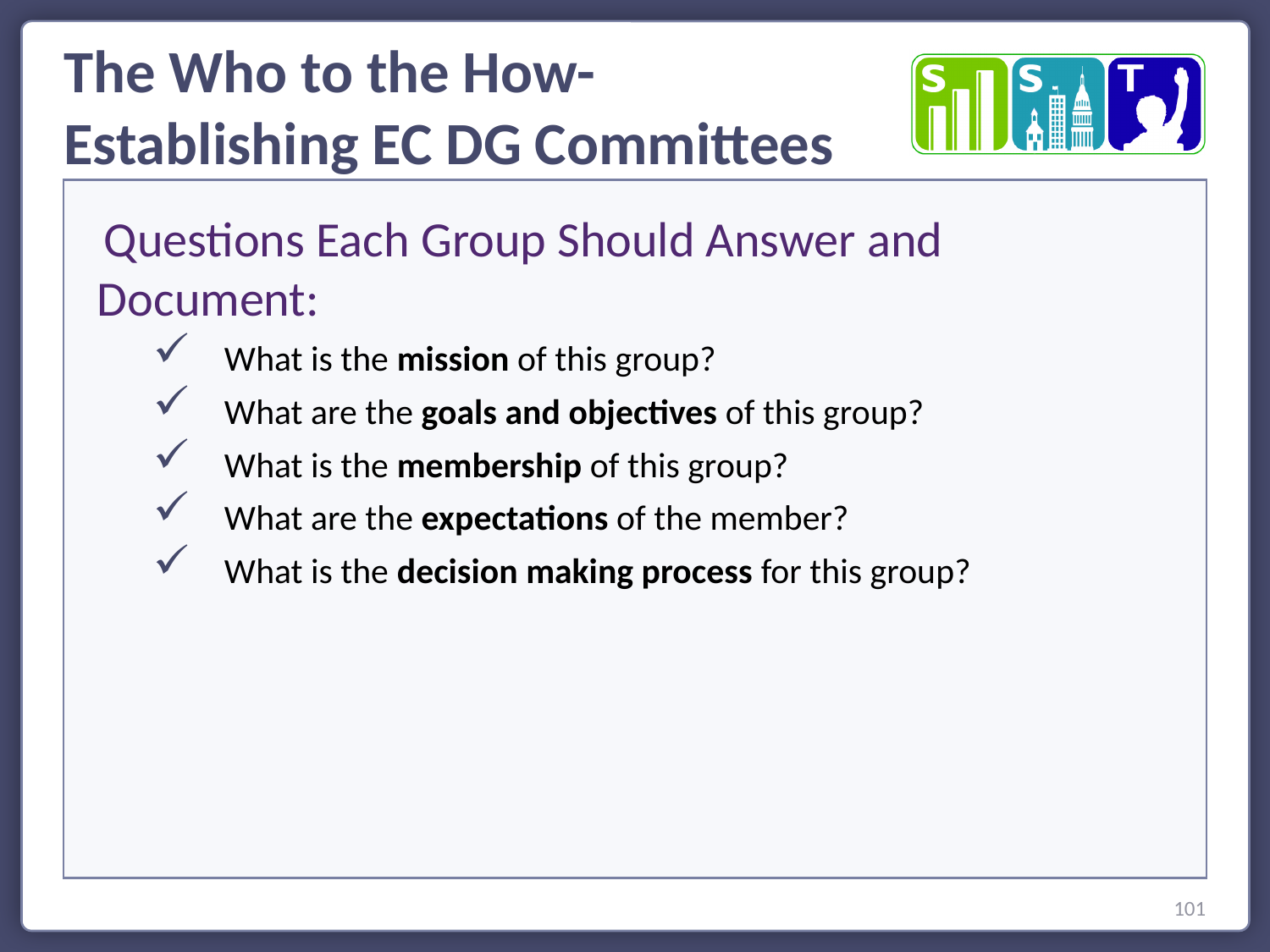

The Who to the How-
Establishing EC DG Committees
 Questions Each Group Should Answer and Document:
What is the mission of this group?
What are the goals and objectives of this group?
What is the membership of this group?
What are the expectations of the member?
What is the decision making process for this group?

101